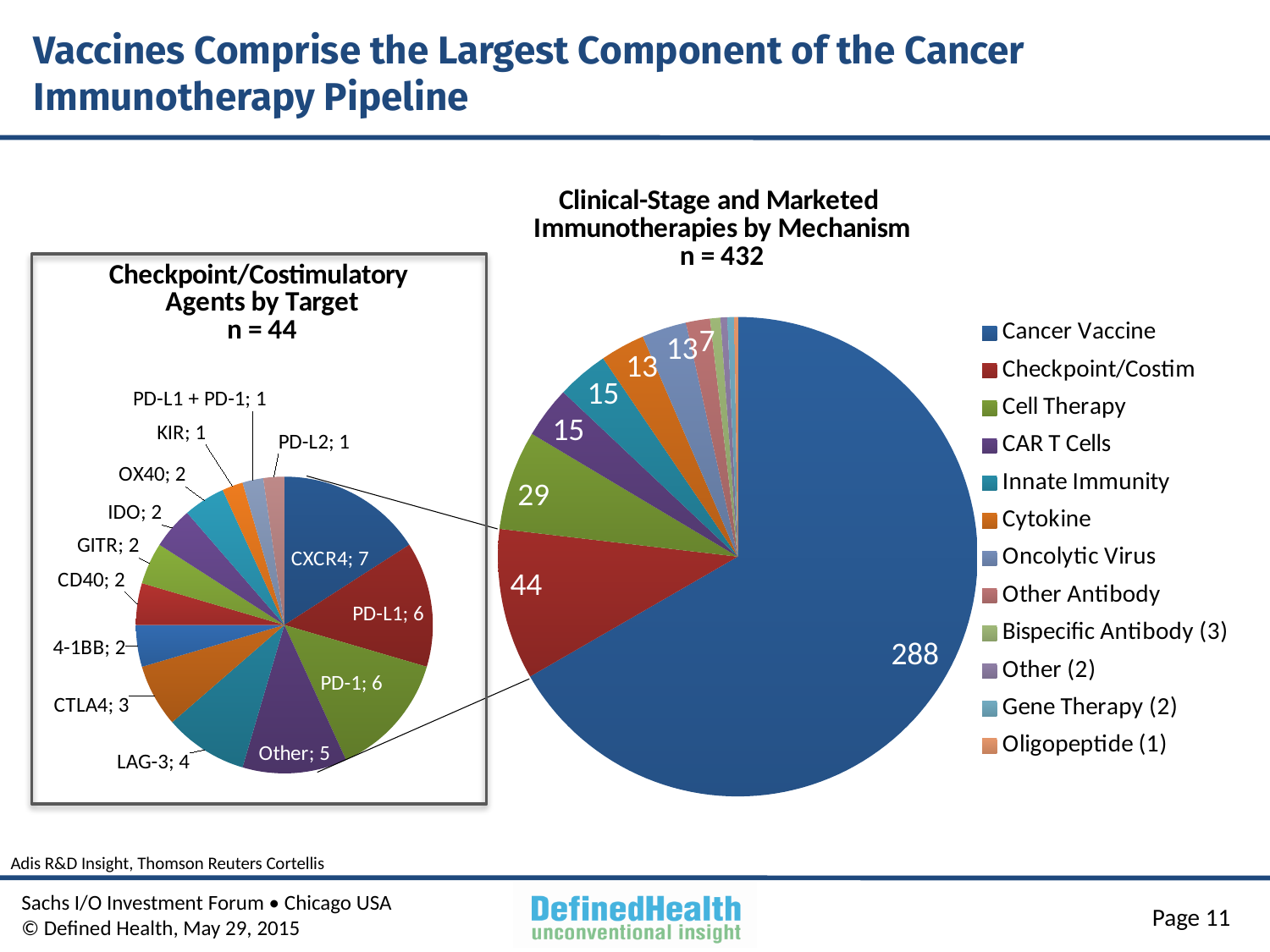

# Vaccines Comprise the Largest Component of the Cancer Immunotherapy Pipeline

### Chart: Checkpoint/Costimulatory
Agents by Target
n = 44

| Category | Count |
|---|---|
| CXCR4 | 7.0 |
| PD-L1 | 6.0 |
| PD-1 | 6.0 |
| Other | 5.0 |
| LAG-3 | 4.0 |
| CTLA4 | 3.0 |
| 4-1BB | 2.0 |
| CD40 | 2.0 |
| GITR | 2.0 |
| IDO | 2.0 |
| OX40 | 2.0 |
| KIR | 1.0 |
| PD-L1 + PD-1 | 1.0 |
| PD-L2 | 1.0 |

### Chart: Clinical-Stage and Marketed
Immunotherapies by Mechanism
n = 432

| Category | Count |
|---|---|
| Cancer Vaccine | 288.0 |
| Checkpoint/Costim | 44.0 |
| Cell Therapy | 29.0 |
| CAR T Cells | 15.0 |
| Innate Immunity | 15.0 |
| Cytokine | 13.0 |
| Oncolytic Virus | 13.0 |
| Other Antibody | 7.0 |
| Bispecific Antibody (3) | 3.0 |
| Other (2) | 2.0 |
| Gene Therapy (2) | 2.0 |
| Oligopeptide (1) | 1.0 |
Adis R&D Insight, Thomson Reuters Cortellis